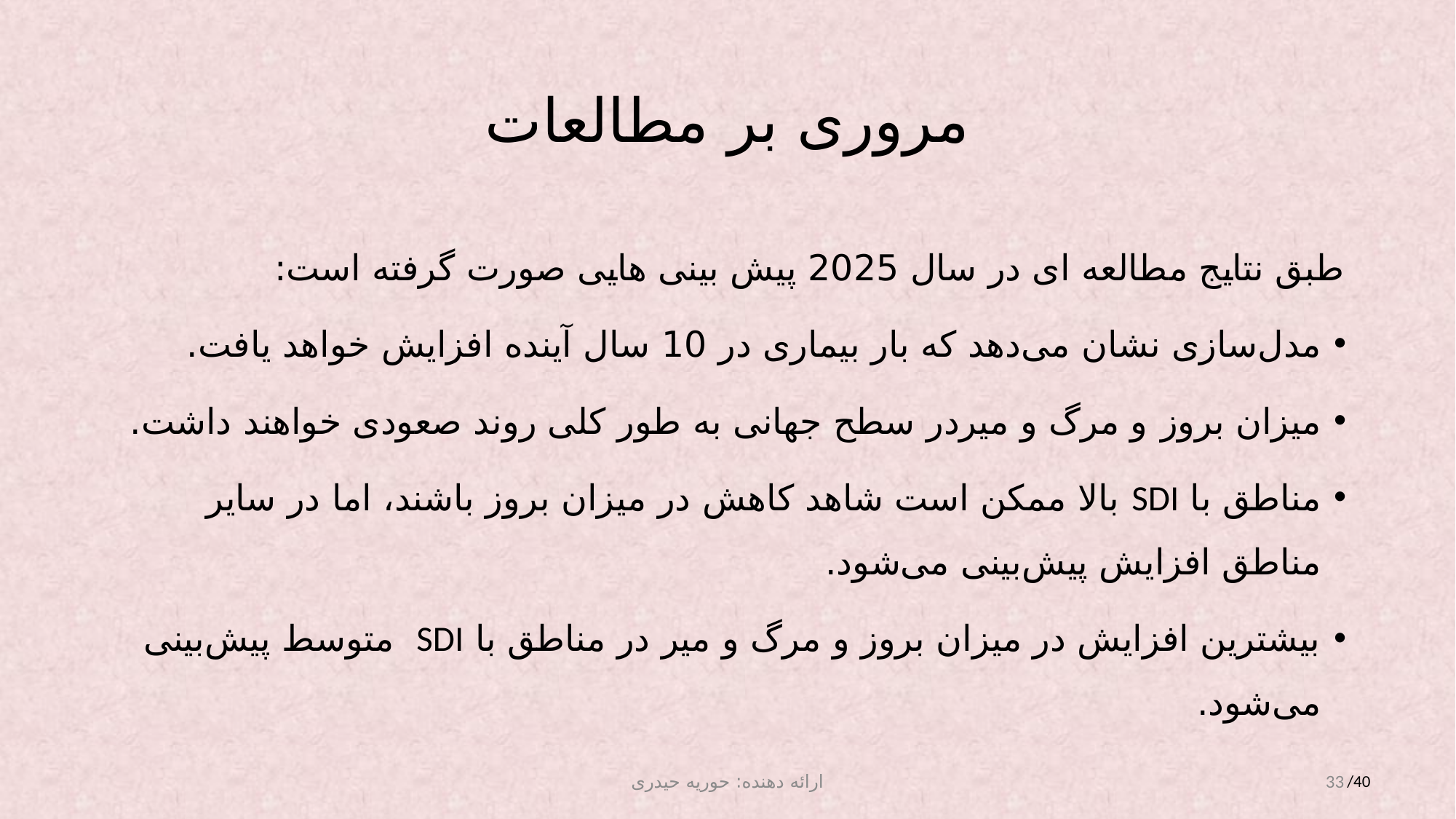

# مروری بر مطالعات
طبق نتایج مطالعه ای در سال 2025 پیش بینی هایی صورت گرفته است:
مدل‌سازی نشان می‌دهد که بار بیماری در 10 سال آینده افزایش خواهد یافت.
میزان بروز و مرگ و میردر سطح جهانی به طور کلی روند صعودی خواهند داشت.
مناطق با SDI بالا ممکن است شاهد کاهش در میزان بروز باشند، اما در سایر مناطق افزایش پیش‌بینی می‌شود.
بیشترین افزایش در میزان بروز و مرگ و میر در مناطق با SDI  متوسط پیش‌بینی می‌شود.
ارائه دهنده: حوریه حیدری
33